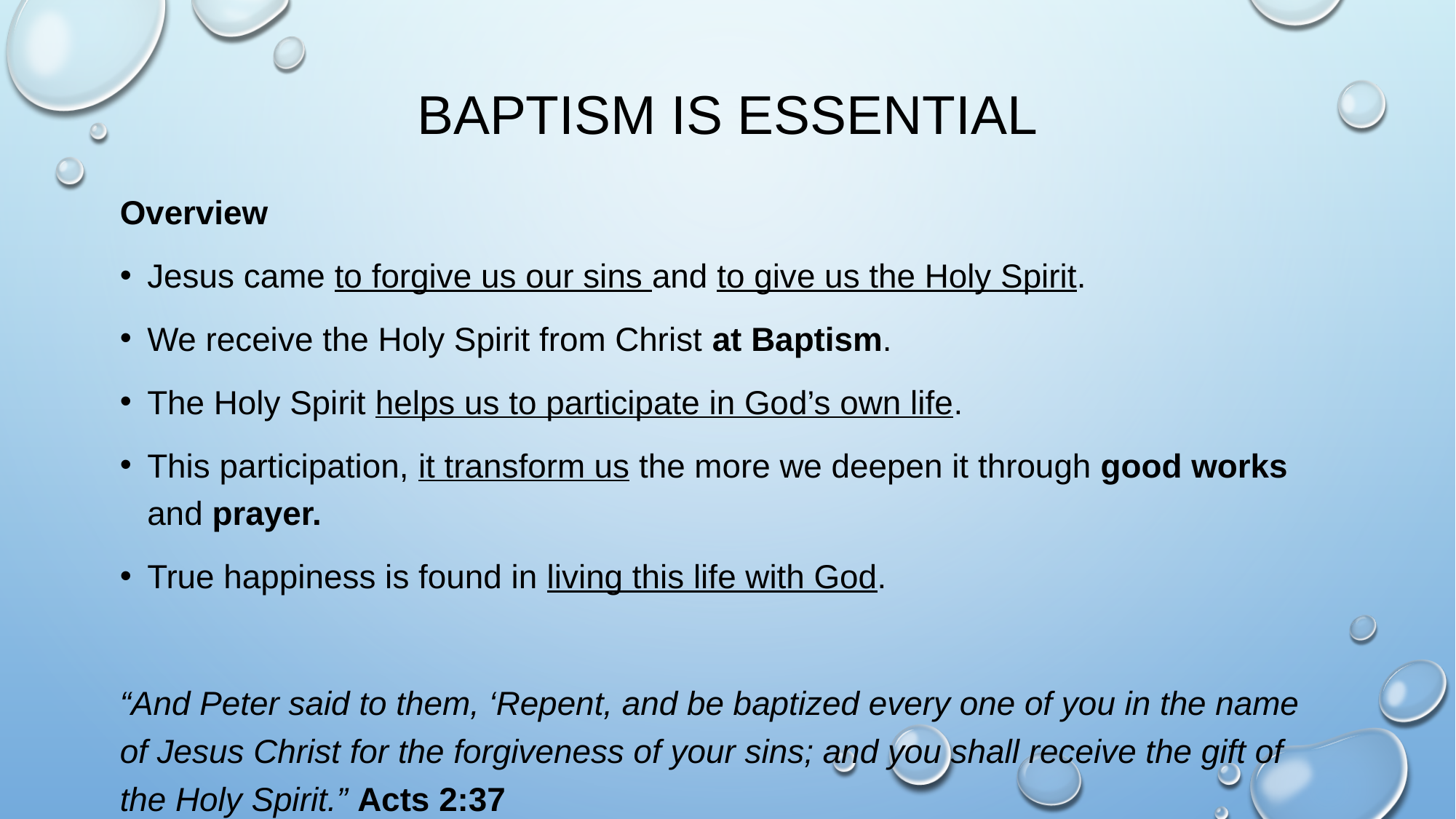

# Baptism is essential
Overview
Jesus came to forgive us our sins and to give us the Holy Spirit.
We receive the Holy Spirit from Christ at Baptism.
The Holy Spirit helps us to participate in God’s own life.
This participation, it transform us the more we deepen it through good works and prayer.
True happiness is found in living this life with God.

“And Peter said to them, ‘Repent, and be baptized every one of you in the name of Jesus Christ for the forgiveness of your sins; and you shall receive the gift of the Holy Spirit.” Acts 2:37